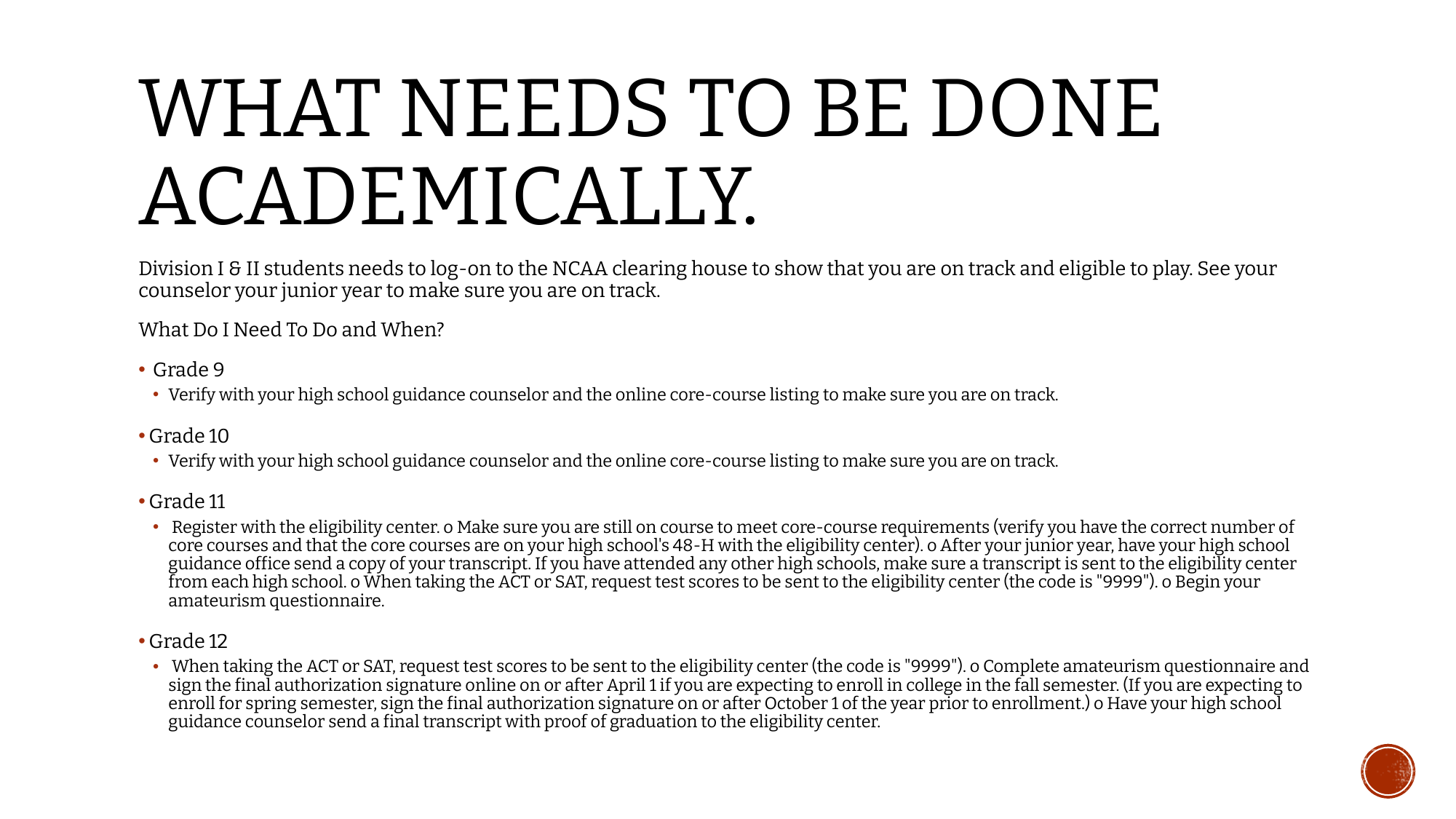

# What needs to be done academically.
Division I & II students needs to log-on to the NCAA clearing house to show that you are on track and eligible to play. See your counselor your junior year to make sure you are on track.
What Do I Need To Do and When?
 Grade 9
Verify with your high school guidance counselor and the online core-course listing to make sure you are on track.
Grade 10
Verify with your high school guidance counselor and the online core-course listing to make sure you are on track.
Grade 11
 Register with the eligibility center. o Make sure you are still on course to meet core-course requirements (verify you have the correct number of core courses and that the core courses are on your high school's 48-H with the eligibility center). o After your junior year, have your high school guidance office send a copy of your transcript. If you have attended any other high schools, make sure a transcript is sent to the eligibility center from each high school. o When taking the ACT or SAT, request test scores to be sent to the eligibility center (the code is "9999"). o Begin your amateurism questionnaire.
Grade 12
 When taking the ACT or SAT, request test scores to be sent to the eligibility center (the code is "9999"). o Complete amateurism questionnaire and sign the final authorization signature online on or after April 1 if you are expecting to enroll in college in the fall semester. (If you are expecting to enroll for spring semester, sign the final authorization signature on or after October 1 of the year prior to enrollment.) o Have your high school guidance counselor send a final transcript with proof of graduation to the eligibility center.